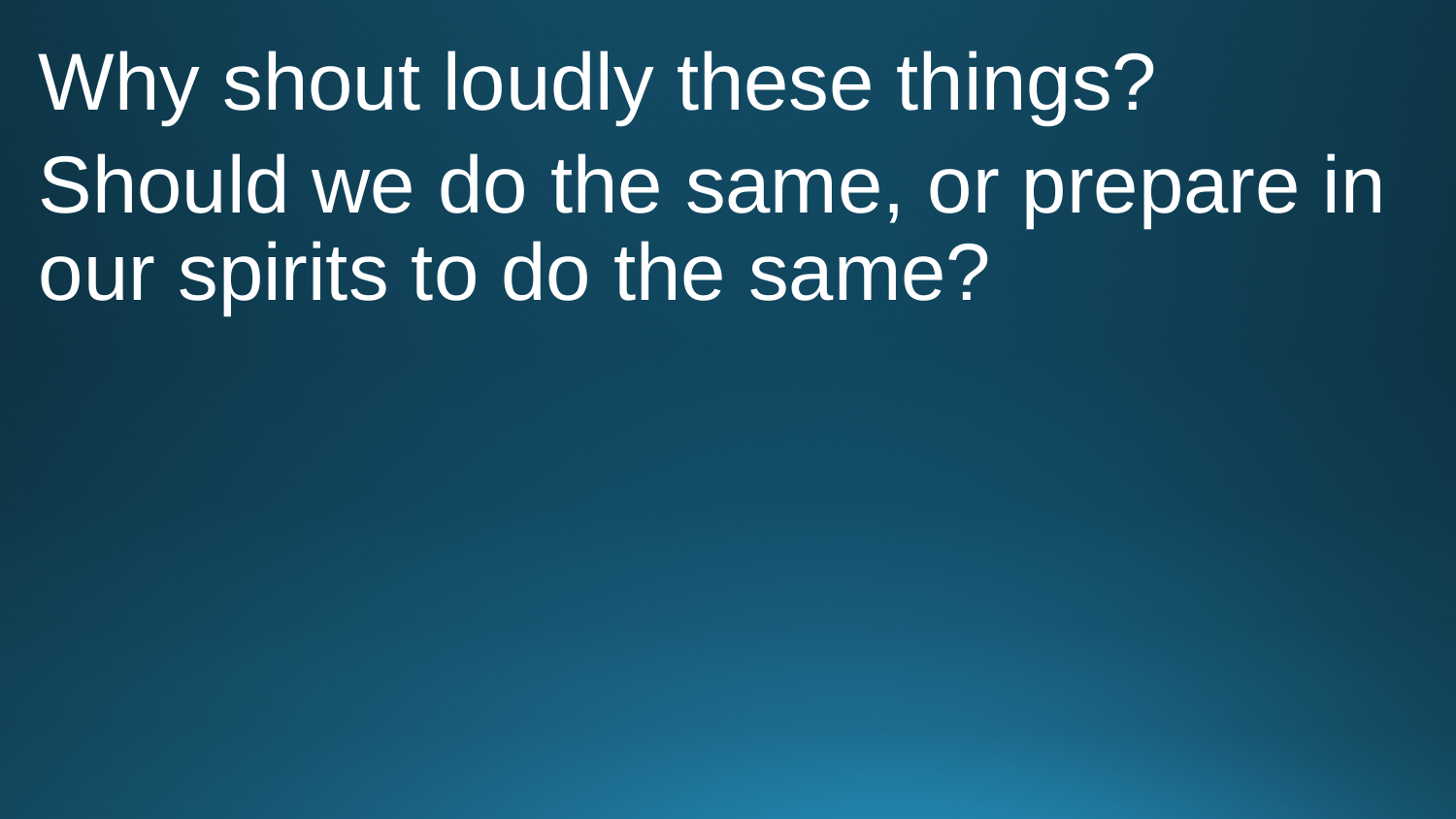

Why shout loudly these things?
Should we do the same, or prepare in our spirits to do the same?